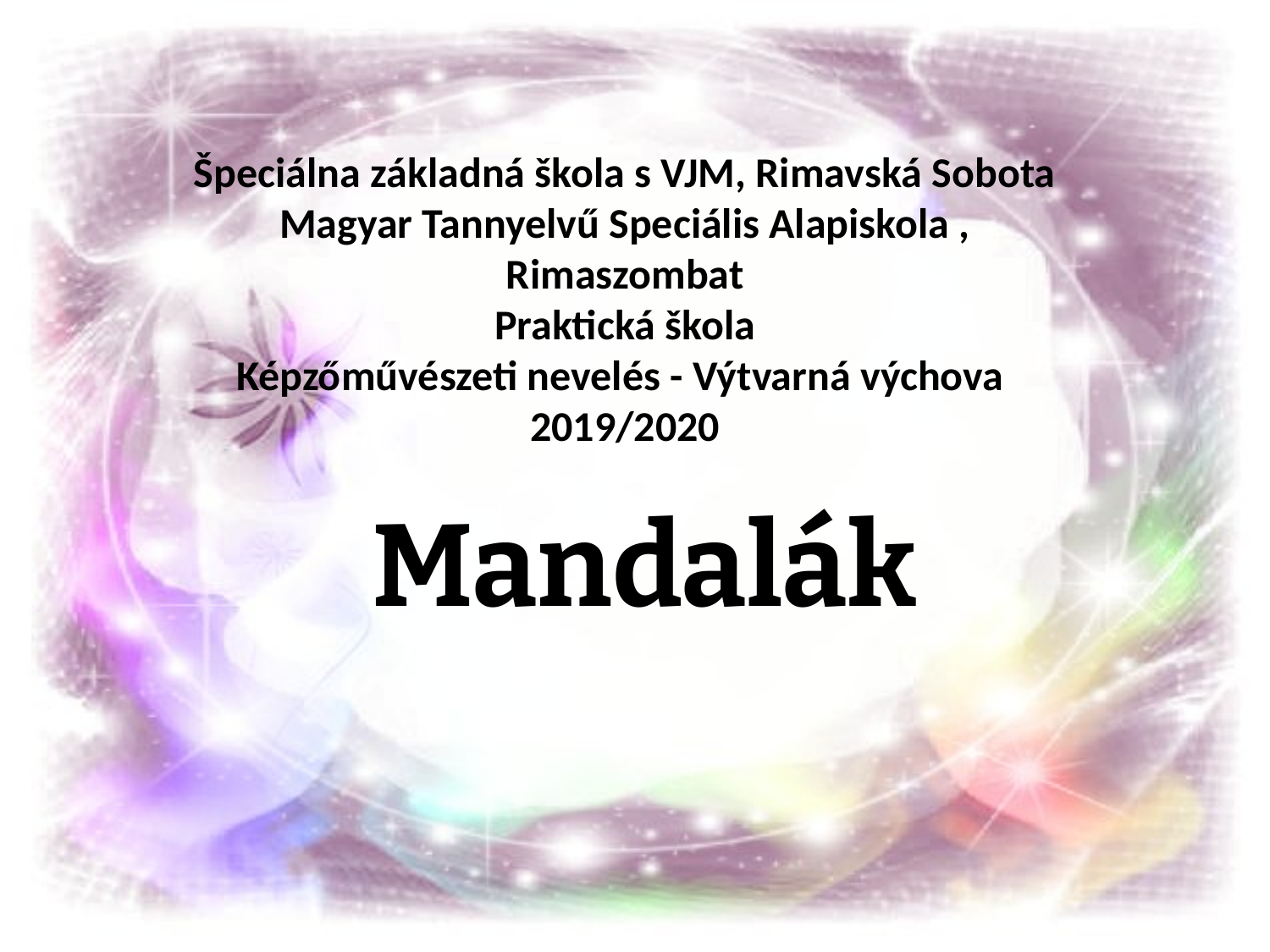

Špeciálna základná škola s VJM, Rimavská Sobota
Magyar Tannyelvű Speciális Alapiskola , Rimaszombat
Praktická škola
Képzőművészeti nevelés - Výtvarná výchova
2019/2020
# Mandalák